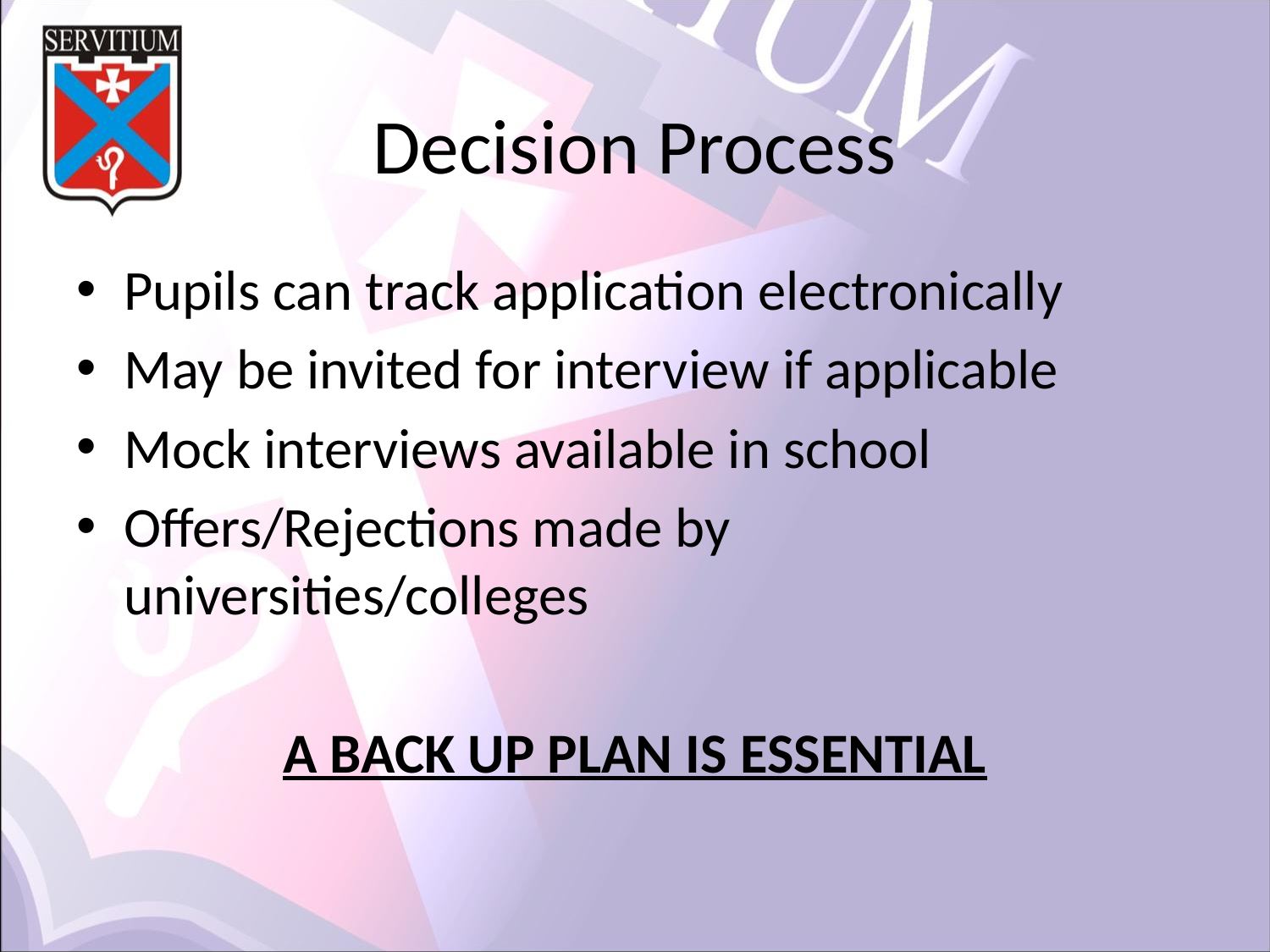

# Decision Process
Pupils can track application electronically
May be invited for interview if applicable
Mock interviews available in school
Offers/Rejections made by universities/colleges

A BACK UP PLAN IS ESSENTIAL